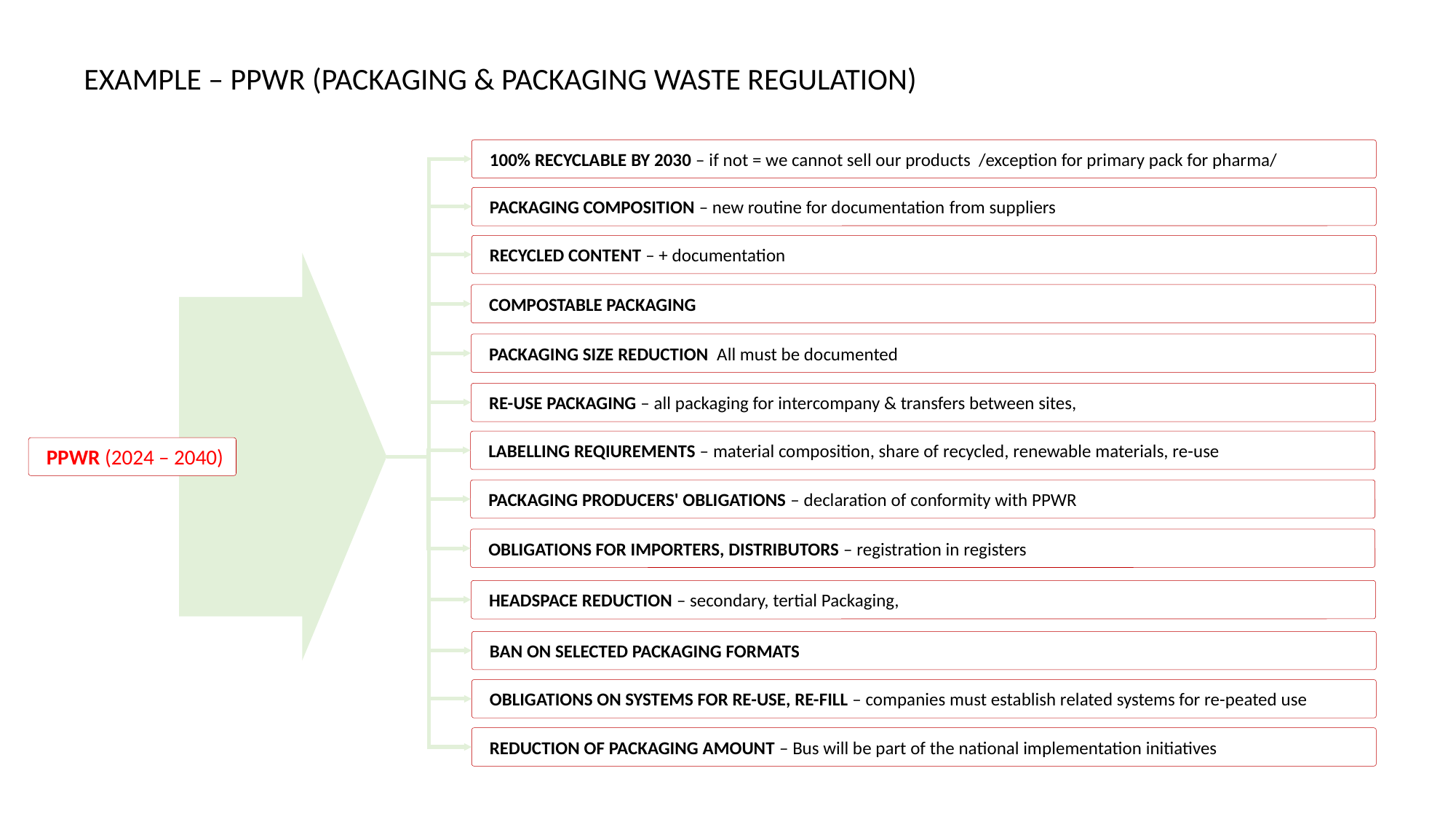

# EXAMPLE – PPWR (PACKAGING & PACKAGING WASTE REGULATION)
100% RECYCLABLE BY 2030 – if not = we cannot sell our products  /exception for primary pack for pharma/
PACKAGING COMPOSITION – new routine for documentation from suppliers
RECYCLED CONTENT – + documentation

COMPOSTABLE PACKAGING
PACKAGING SIZE REDUCTION  All must be documented
RE-USE PACKAGING – all packaging for intercompany & transfers between sites,
LABELLING REQIUREMENTS – material composition, share of recycled, renewable materials, re-use
PPWR (2024 – 2040)
PACKAGING PRODUCERS' OBLIGATIONS – declaration of conformity with PPWR
OBLIGATIONS FOR IMPORTERS, DISTRIBUTORS – registration in registers
HEADSPACE REDUCTION – secondary, tertial Packaging,
BAN ON SELECTED PACKAGING FORMATS
OBLIGATIONS ON SYSTEMS FOR RE-USE, RE-FILL – companies must establish related systems for re-peated use
REDUCTION OF PACKAGING AMOUNT – Bus will be part of the national implementation initiatives